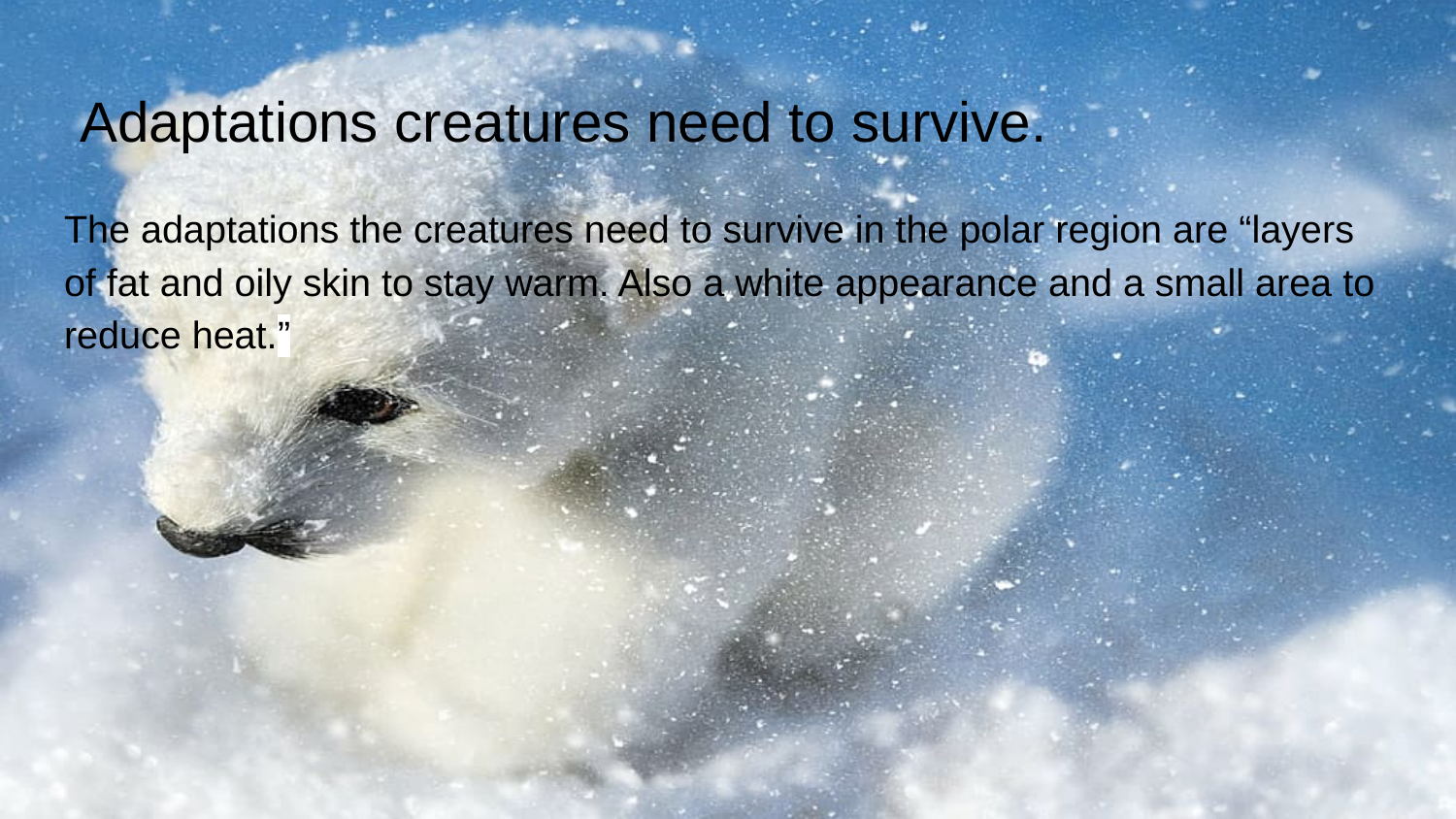

# Adaptations creatures need to survive.
The adaptations the creatures need to survive in the polar region are “layers of fat and oily skin to stay warm. Also a white appearance and a small area to reduce heat.”